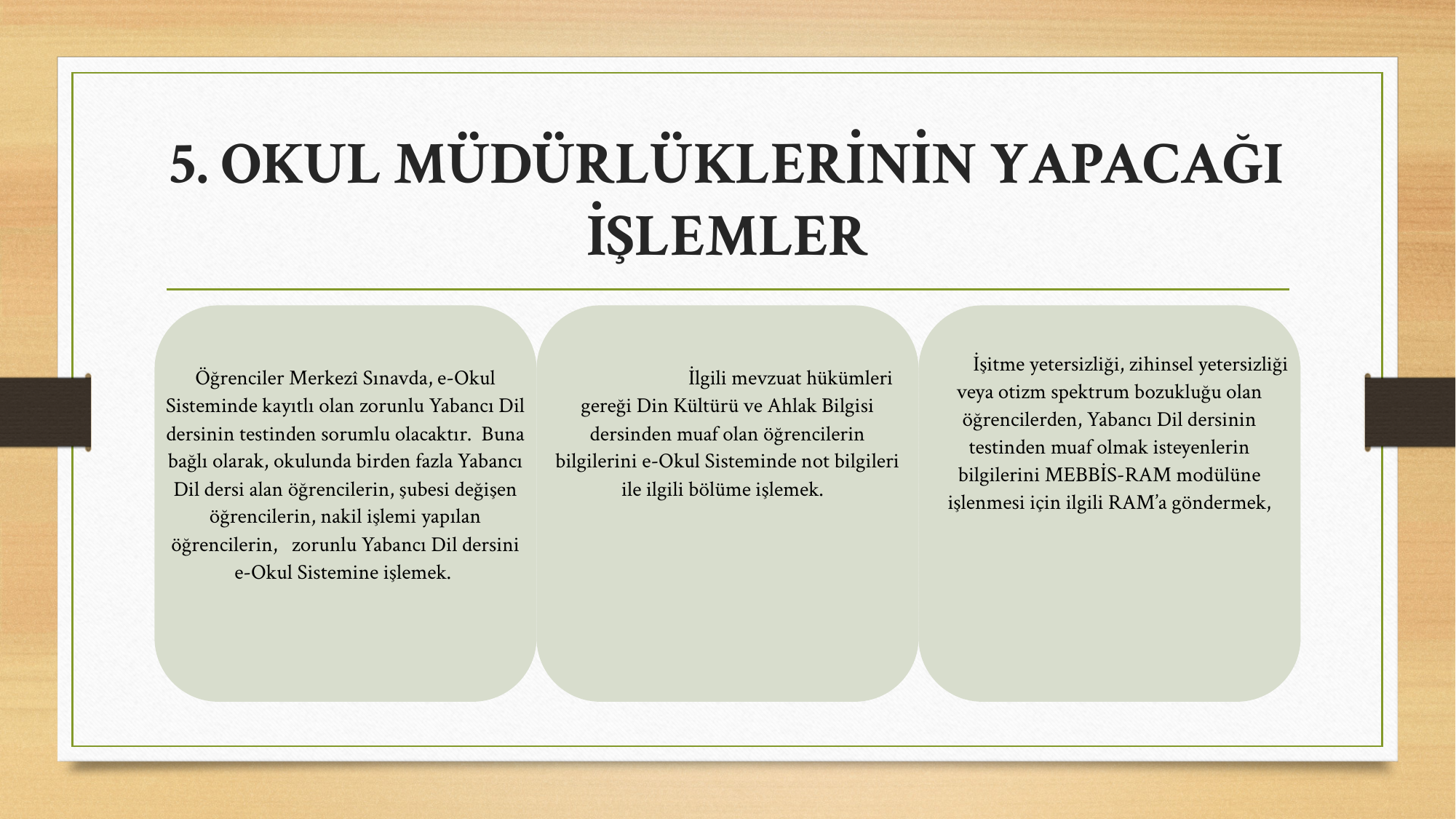

# 5. OKUL MÜDÜRLÜKLERİNİN YAPACAĞI İŞLEMLER
																								 Öğrenciler Merkezî Sınavda, e-Okul Sisteminde kayıtlı olan zorunlu Yabancı Dil dersinin testinden sorumlu olacaktır.  Buna bağlı olarak, okulunda birden fazla Yabancı Dil dersi alan öğrencilerin, şubesi değişen öğrencilerin, nakil işlemi yapılan öğrencilerin,   zorunlu Yabancı Dil dersini e-Okul Sistemine işlemek.
 																    İlgili mevzuat hükümleri gereği Din Kültürü ve Ahlak Bilgisi dersinden muaf olan öğrencilerin bilgilerini e-Okul Sisteminde not bilgileri ile ilgili bölüme işlemek.
															                İşitme yetersizliği, zihinsel yetersizliği veya otizm spektrum bozukluğu olan öğrencilerden, Yabancı Dil dersinin testinden muaf olmak isteyenlerin bilgilerini MEBBİS-RAM modülüne işlenmesi için ilgili RAM’a göndermek,